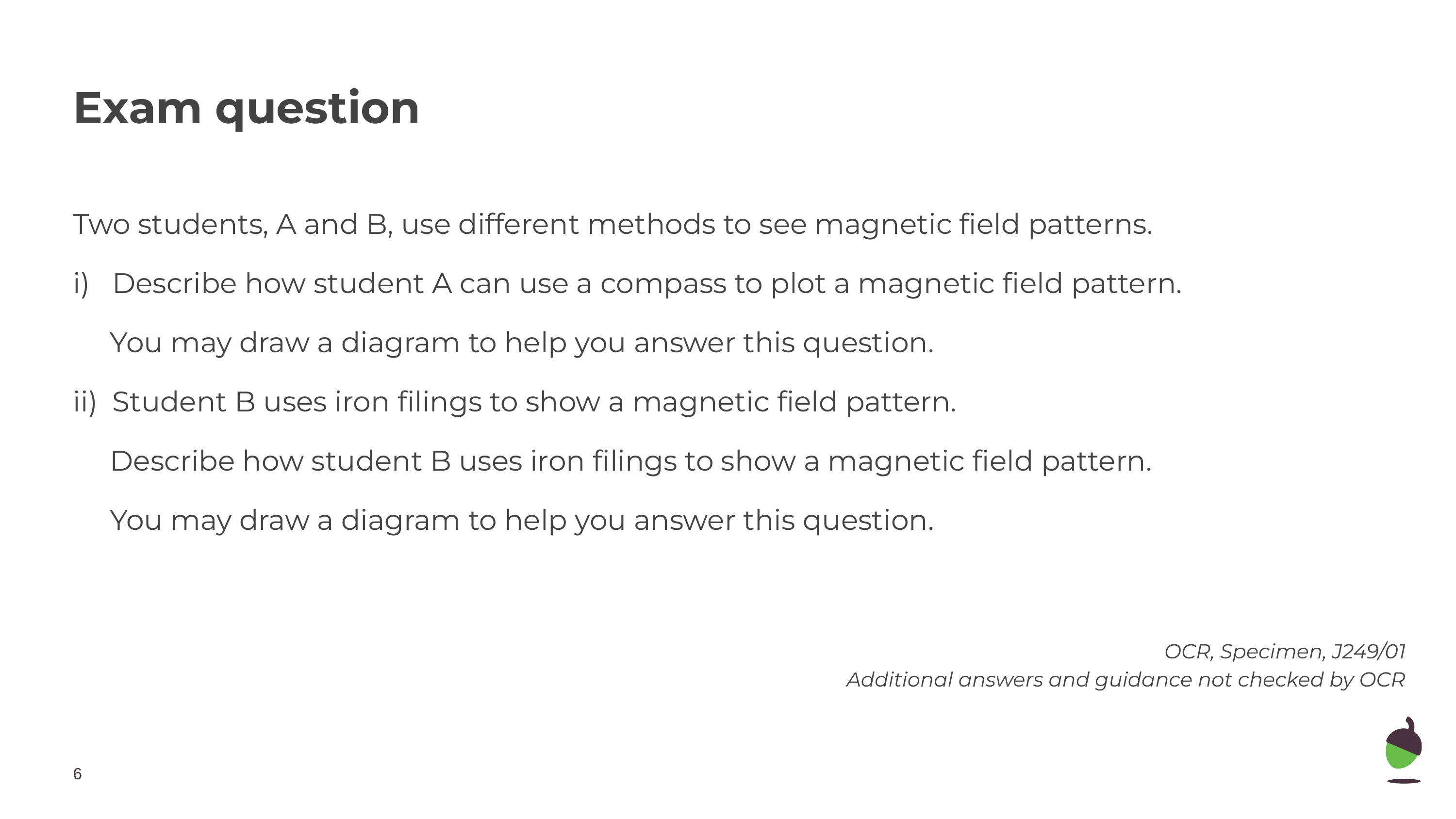

# Exam question
Two students, A and B, use different methods to see magnetic field patterns.
i)   Describe how student A can use a compass to plot a magnetic field pattern.
     You may draw a diagram to help you answer this question.
ii)  Student B uses iron filings to show a magnetic field pattern.
     Describe how student B uses iron filings to show a magnetic field pattern.
     You may draw a diagram to help you answer this question.

OCR, Specimen, J249/01
Additional answers and guidance not checked by OCR
6